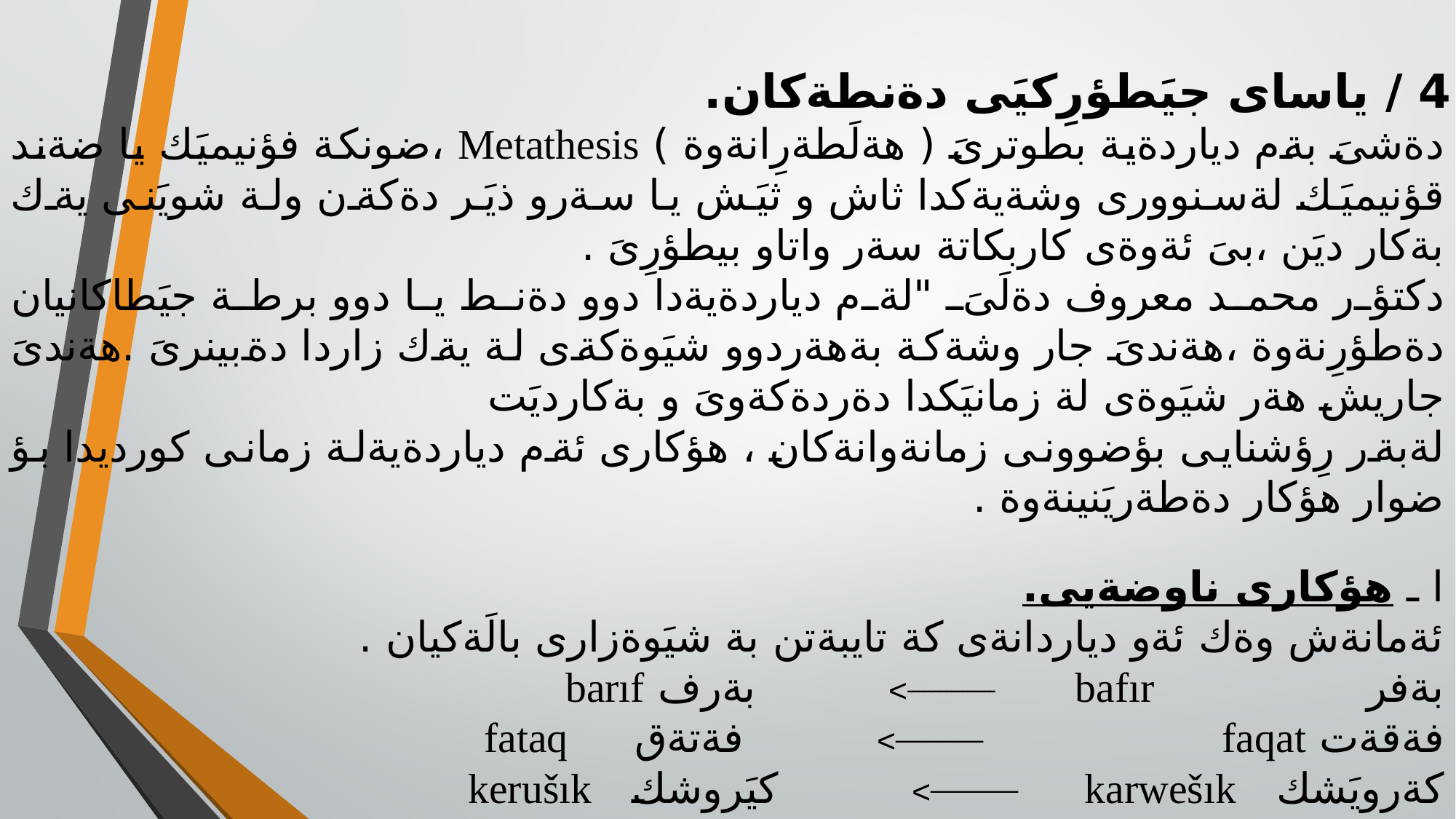

4 / ياساى جيَطؤرِكيَى دةنطةكان.
دةشىَ بةم دياردةية بطوترىَ ( هةلَطةرِانةوة ) 	Metathesis ،ضونكة فؤنيميَك يا ضةند قؤنيميَك لةسنوورى وشةيةكدا ثاش و ثيَش يا سةرو ذيَر دةكةن ولة شويَنى يةك بةكار ديَن ،بىَ ئةوةى كاربكاتة سةر واتاو بيطؤرِىَ .
دكتؤر محمد معروف دةلَىَ "لةم دياردةيةدا دوو دةنط يا دوو برطة جيَطاكانيان دةطؤرِنةوة ،هةندىَ جار وشةكة بةهةردوو شيَوةكةى لة يةك زاردا دةبينرىَ .هةندىَ جاريش هةر شيَوةى لة زمانيَكدا دةردةكةوىَ و بةكارديَت
لةبةر رِؤشنايى بؤضوونى زمانةوانةكان ، هؤكارى ئةم دياردةيةلة زمانى كورديدا بؤ ضوار هؤكار دةطةريَنينةوة .

ا ـ هؤكارى ناوضةيى.
ئةمانةش وةك ئةو دياردانةى كة تايبةتن بة شيَوةزارى بالَةكيان .
بةفر                bafır      ــــــــــــــــ>          بةرف barıf
فةقةت faqat                  ــــــــــــــــ>          فةتةق     fataq
كةرويَشك   karwešık     ــــــــــــــــ>          كيَروشك   kerušık